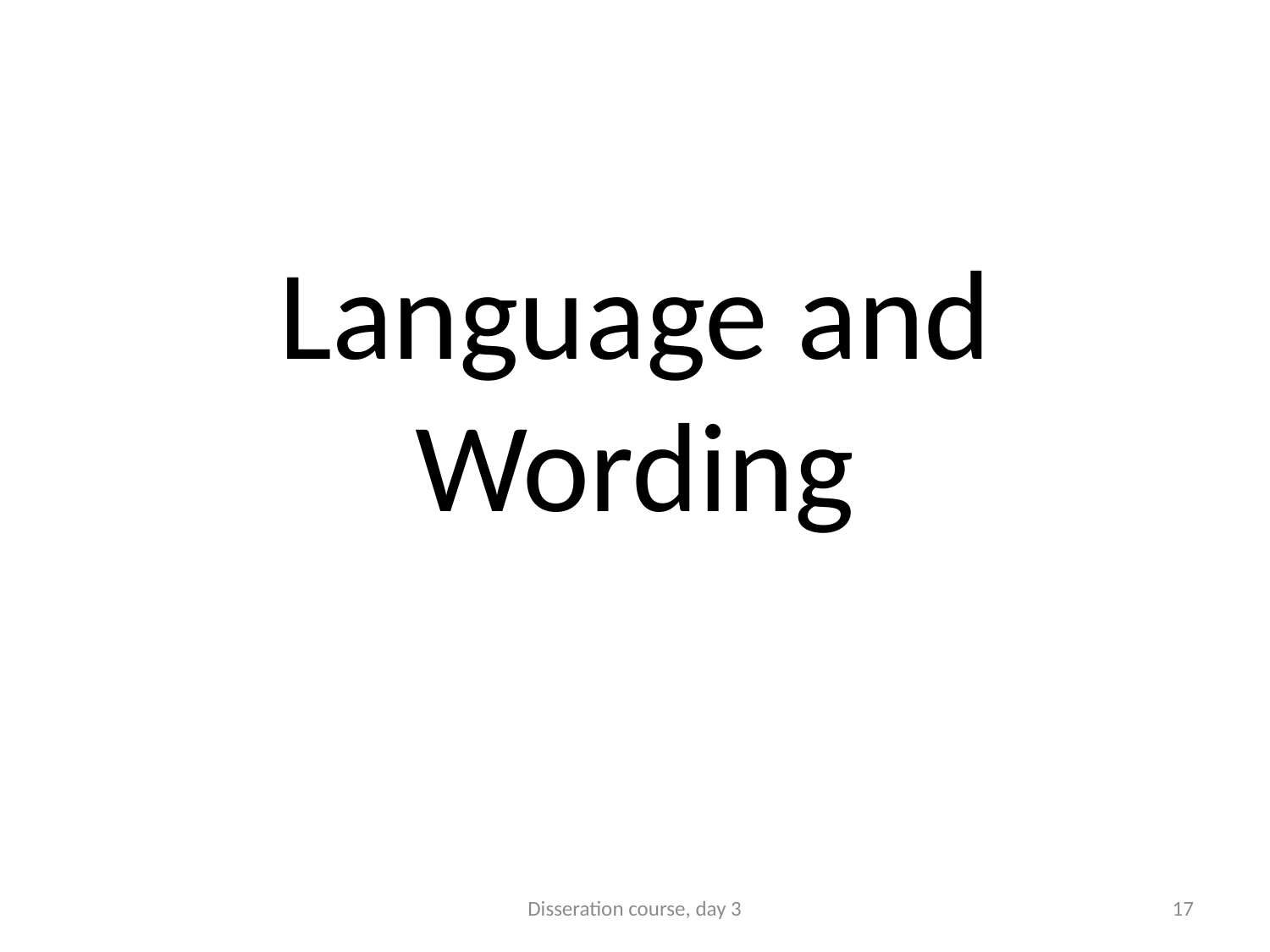

Language and Wording

Disseration course, day 3
17